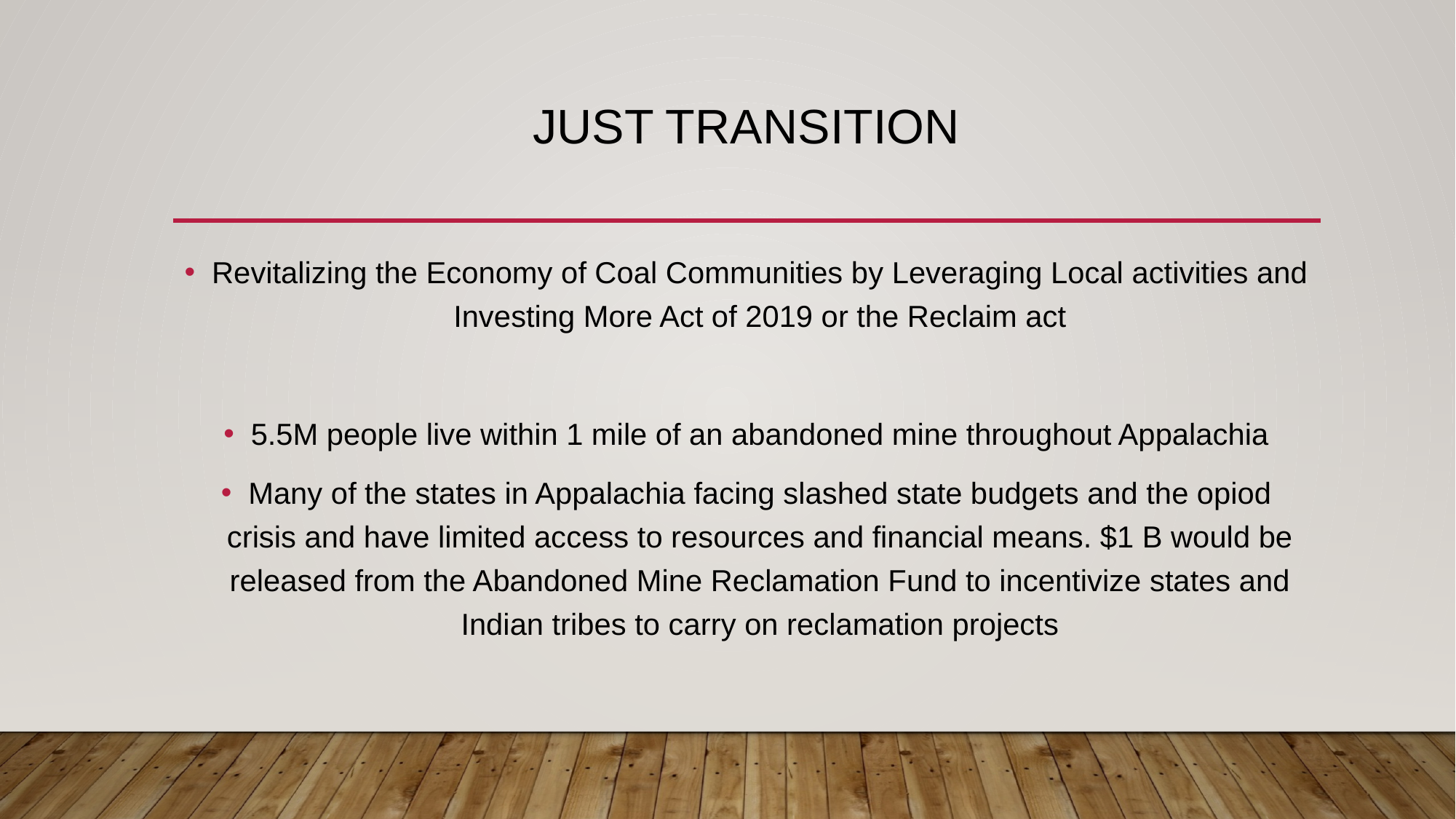

# JUST transition
Revitalizing the Economy of Coal Communities by Leveraging Local activities and Investing More Act of 2019 or the Reclaim act

5.5M people live within 1 mile of an abandoned mine throughout Appalachia
Many of the states in Appalachia facing slashed state budgets and the opiod crisis and have limited access to resources and financial means. $1 B would be released from the Abandoned Mine Reclamation Fund to incentivize states and Indian tribes to carry on reclamation projects